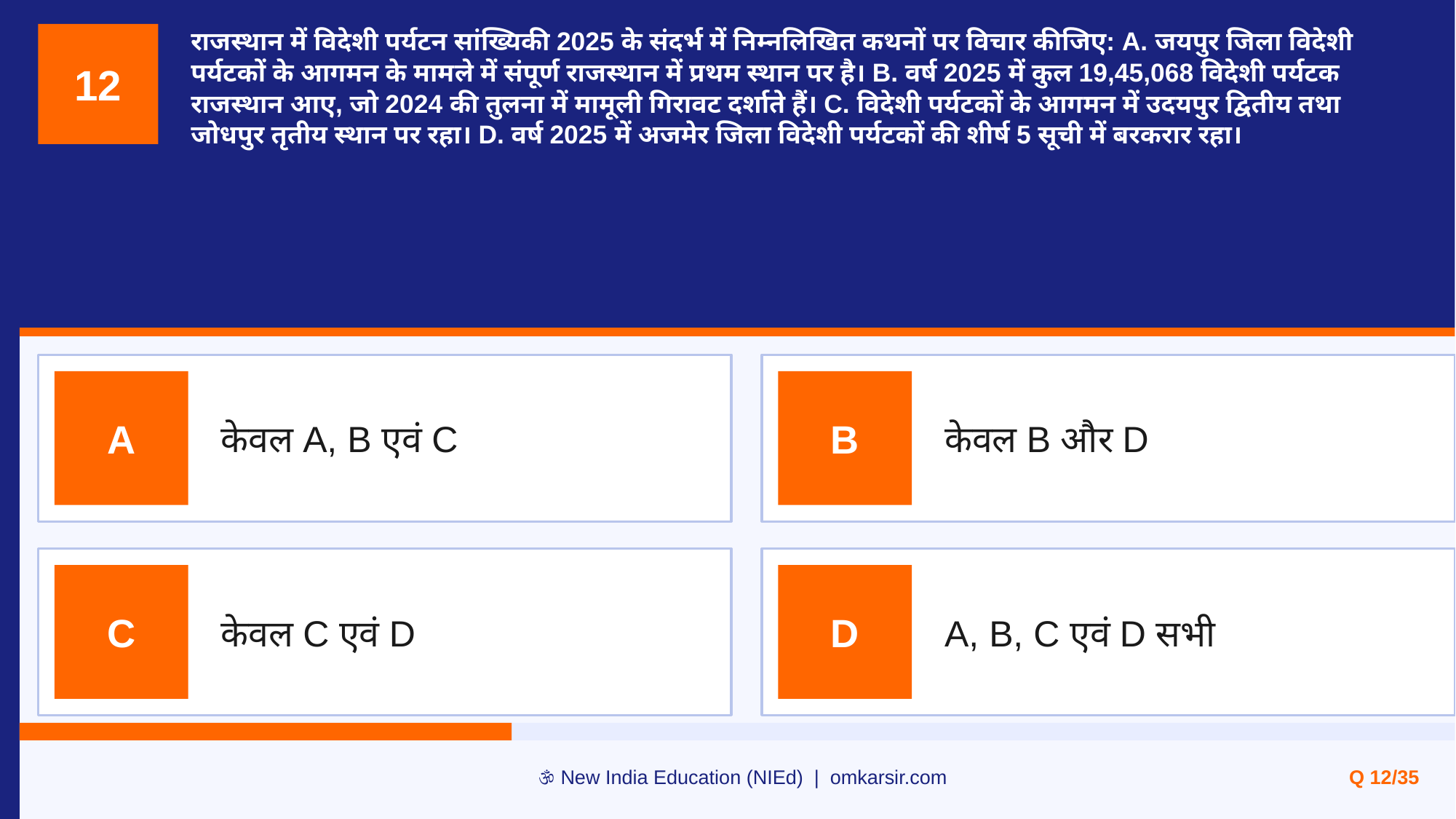

राजस्थान में विदेशी पर्यटन सांख्यिकी 2025 के संदर्भ में निम्नलिखित कथनों पर विचार कीजिए: A. जयपुर जिला विदेशी पर्यटकों के आगमन के मामले में संपूर्ण राजस्थान में प्रथम स्थान पर है। B. वर्ष 2025 में कुल 19,45,068 विदेशी पर्यटक राजस्थान आए, जो 2024 की तुलना में मामूली गिरावट दर्शाते हैं। C. विदेशी पर्यटकों के आगमन में उदयपुर द्वितीय तथा जोधपुर तृतीय स्थान पर रहा। D. वर्ष 2025 में अजमेर जिला विदेशी पर्यटकों की शीर्ष 5 सूची में बरकरार रहा।
12

केवल A, B एवं C
केवल B और D
A
B

केवल C एवं D
A, B, C एवं D सभी
C
D

🕉️ New India Education (NIEd)  |  omkarsir.com
Q 12/35